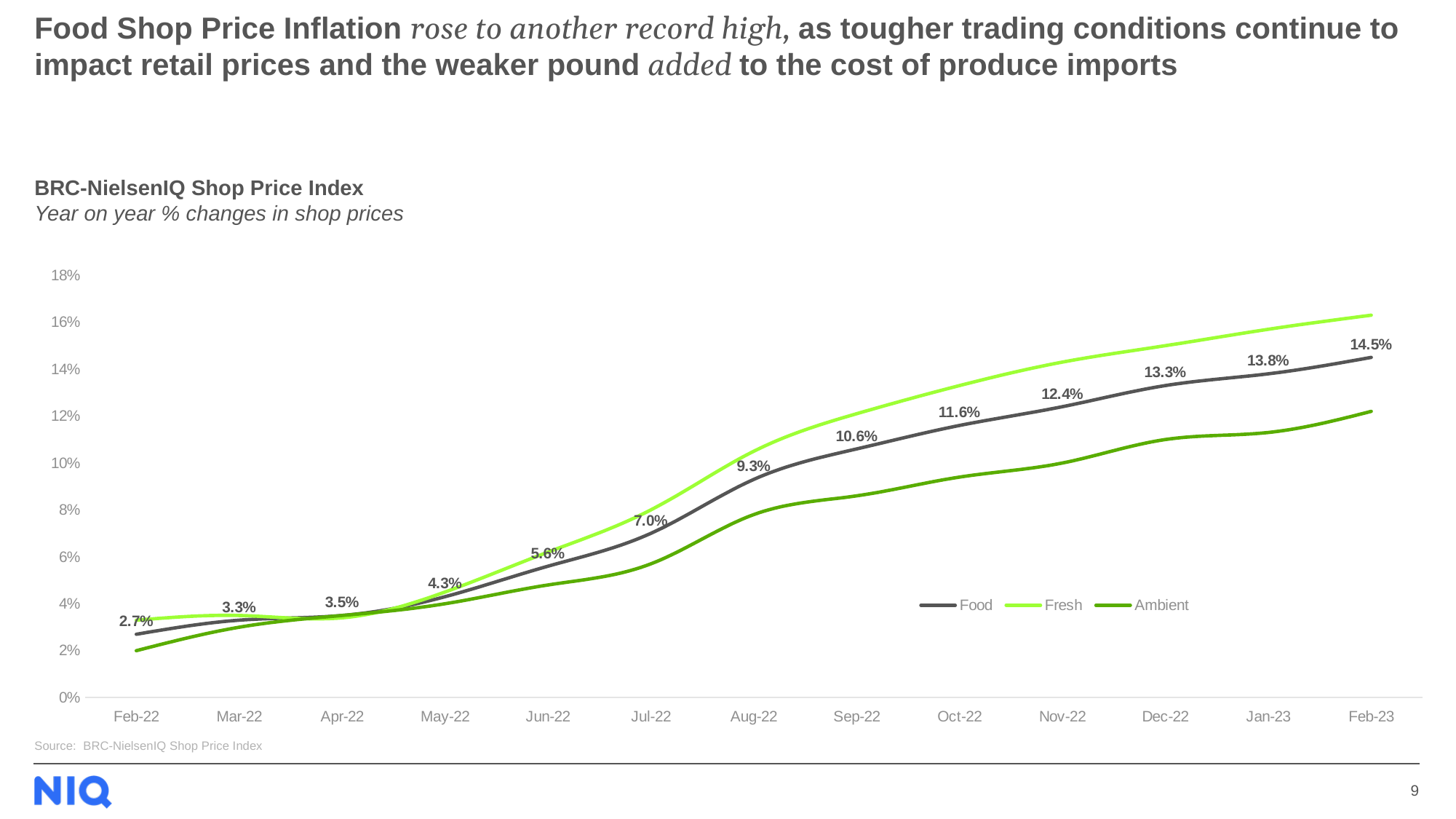

# Food Shop Price Inflation rose to another record high, as tougher trading conditions continue to impact retail prices and the weaker pound added to the cost of produce imports
BRC-NielsenIQ Shop Price Index
Year on year % changes in shop prices

[unsupported chart]

Source:  BRC-NielsenIQ Shop Price Index
9